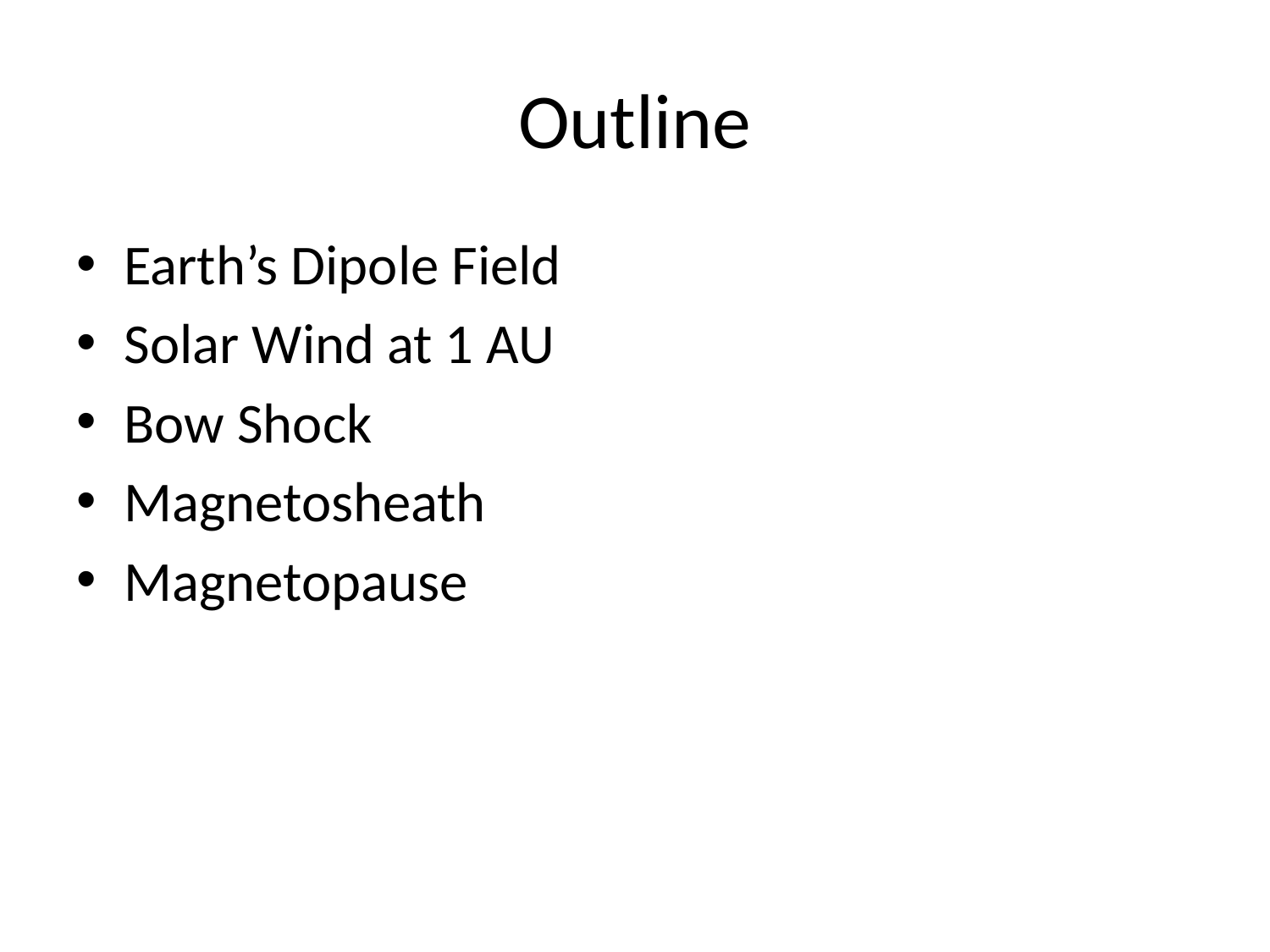

# Outline
Earth’s Dipole Field
Solar Wind at 1 AU
Bow Shock
Magnetosheath
Magnetopause